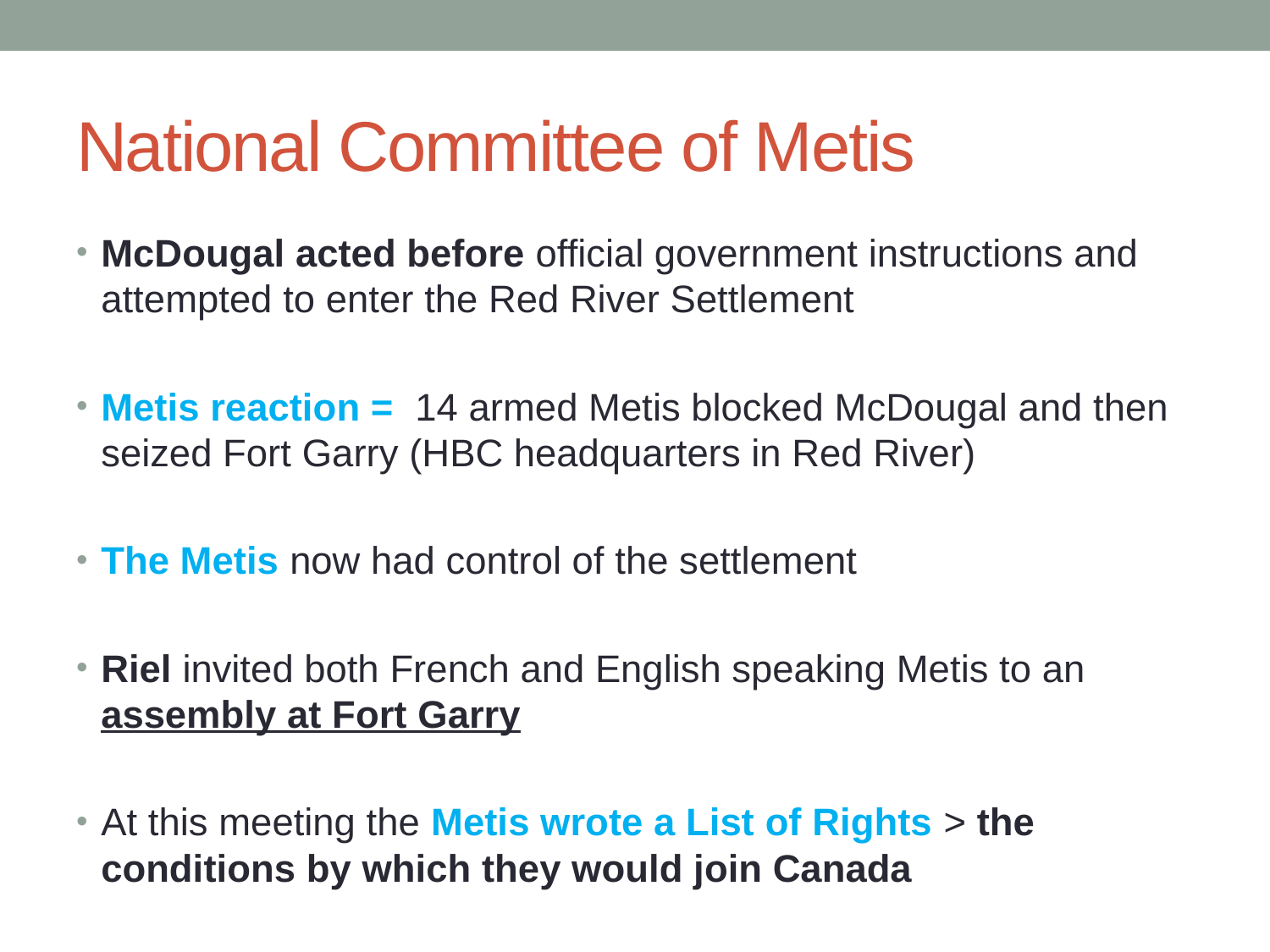

# National Committee of Metis
McDougal acted before official government instructions and attempted to enter the Red River Settlement

Metis reaction =  14 armed Metis blocked McDougal and then seized Fort Garry (HBC headquarters in Red River)

The Metis now had control of the settlement

Riel invited both French and English speaking Metis to an assembly at Fort Garry

At this meeting the Metis wrote a List of Rights > the conditions by which they would join Canada